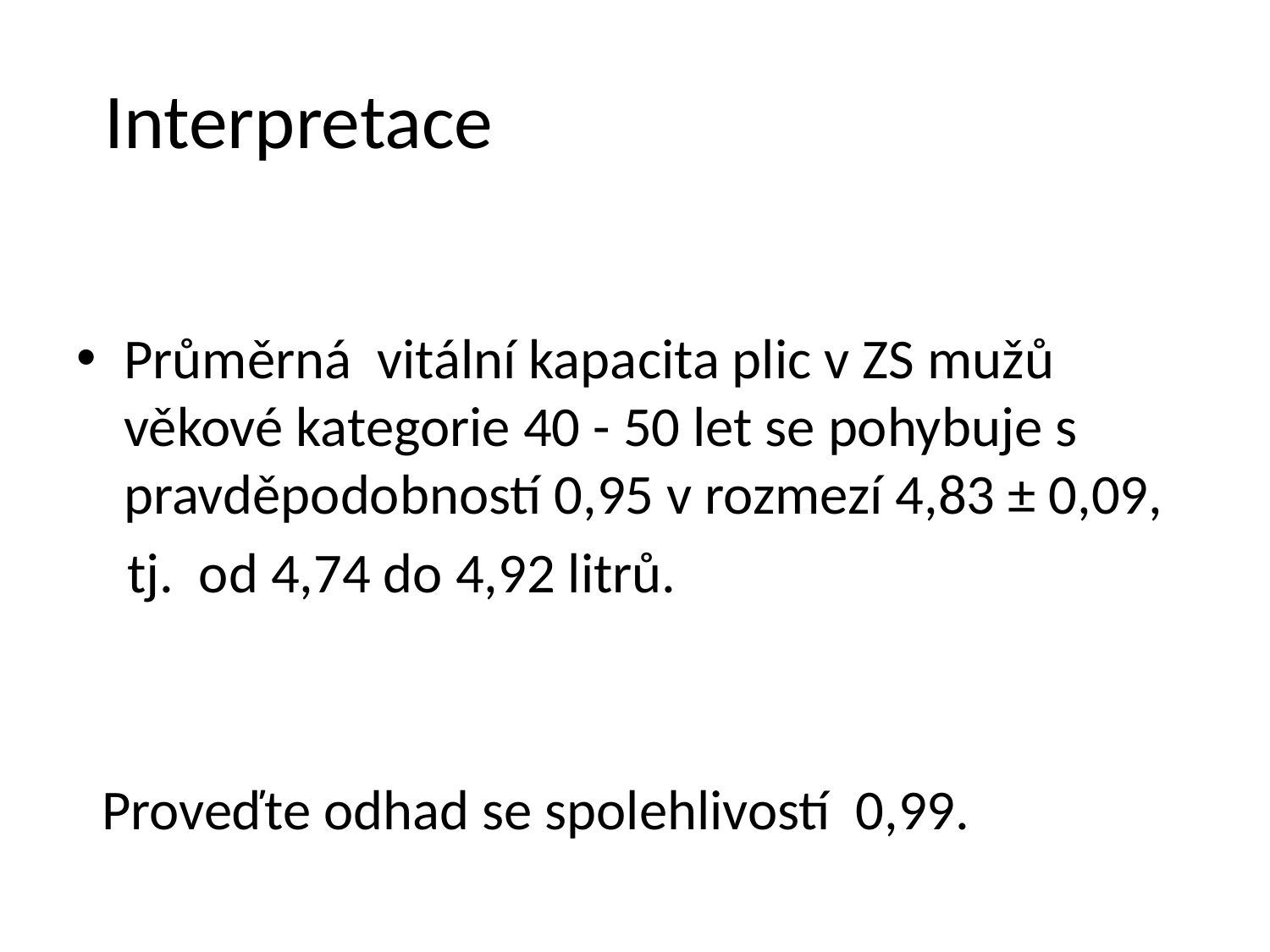

# Interpretace
Průměrná  vitální kapacita plic v ZS mužů věkové kategorie 40 - 50 let se pohybuje s pravděpodobností 0,95 v rozmezí 4,83 ± 0,09,
    tj.  od 4,74 do 4,92 litrů.

  Proveďte odhad se spolehlivostí  0,99.